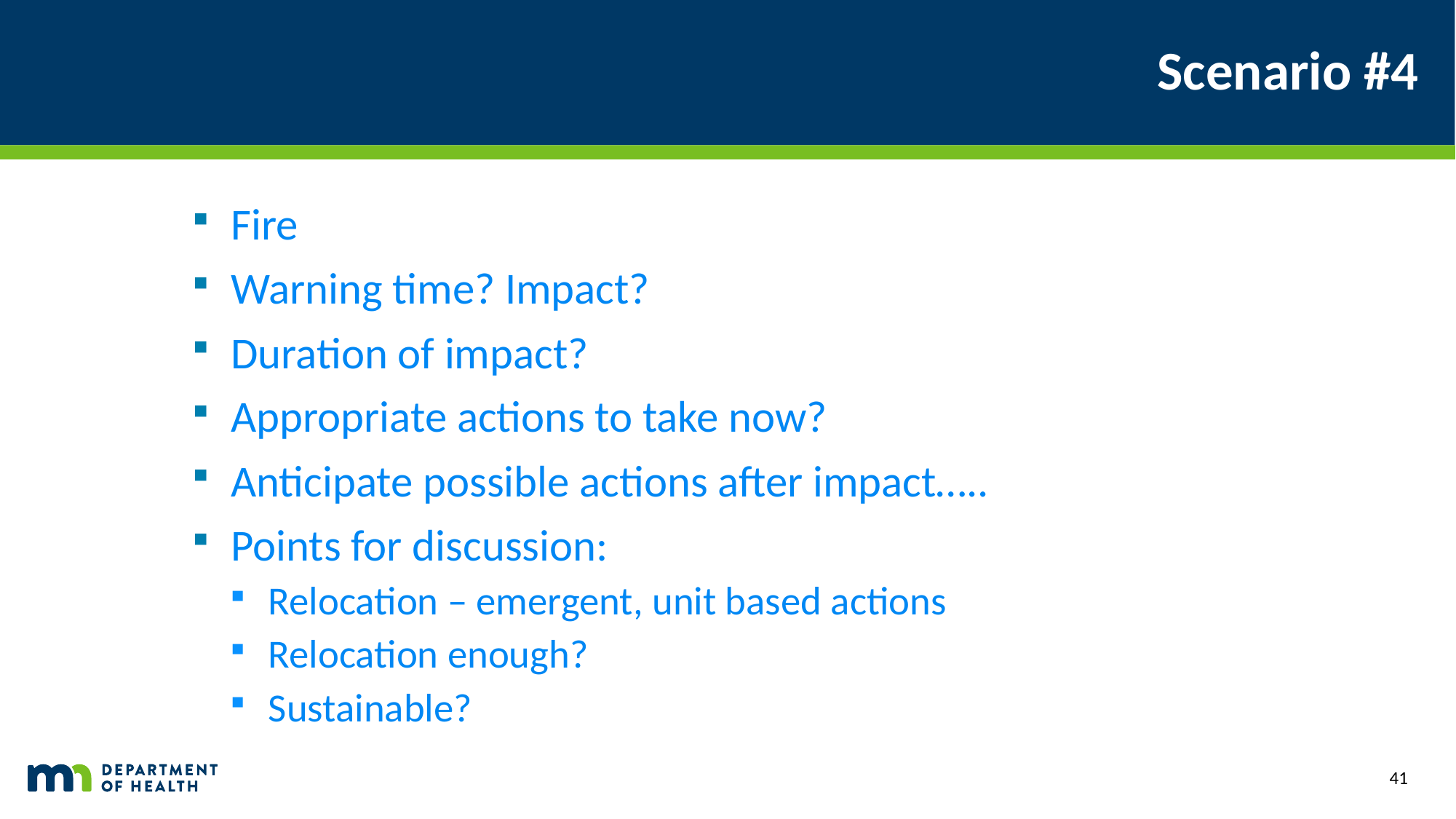

# Scenario #4
Fire
Warning time? Impact?
Duration of impact?
Appropriate actions to take now?
Anticipate possible actions after impact…..
Points for discussion:
Relocation – emergent, unit based actions
Relocation enough?
Sustainable?

41